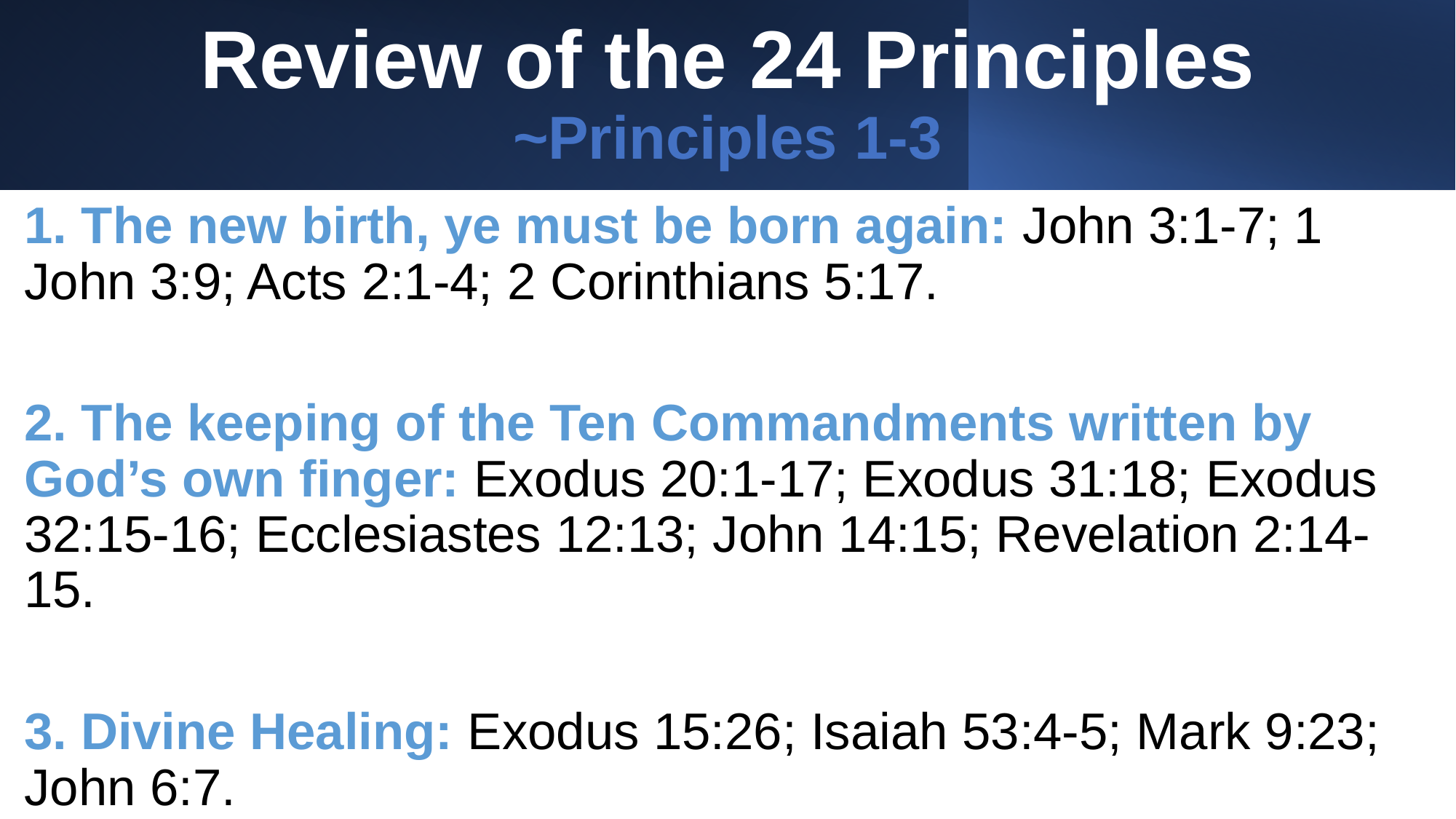

# Review of the 24 Principles ~Principles 1-3

1. The new birth, ye must be born again: John 3:1-7; 1 John 3:9; Acts 2:1-4; 2 Corinthians 5:17.

2. The keeping of the Ten Commandments written by God’s own finger: Exodus 20:1-17; Exodus 31:18; Exodus 32:15-16; Ecclesiastes 12:13; John 14:15; Revelation 2:14-15.

3. Divine Healing: Exodus 15:26; Isaiah 53:4-5; Mark 9:23; John 6:7.